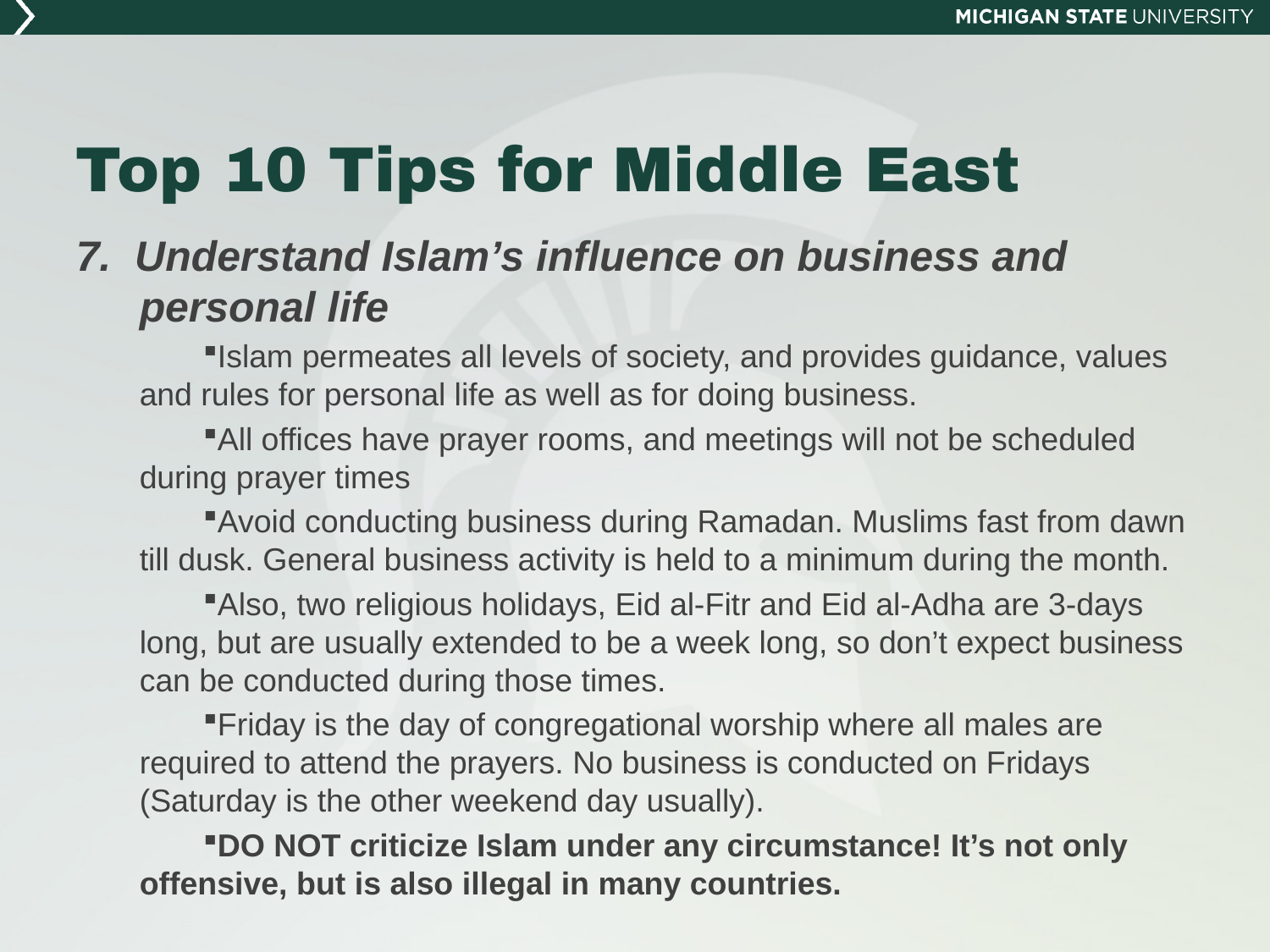

# Top 10 Tips for Middle East
7.  Understand Islam’s influence on business and personal life
Islam permeates all levels of society, and provides guidance, values and rules for personal life as well as for doing business.
All offices have prayer rooms, and meetings will not be scheduled during prayer times
Avoid conducting business during Ramadan. Muslims fast from dawn till dusk. General business activity is held to a minimum during the month.
Also, two religious holidays, Eid al-Fitr and Eid al-Adha are 3-days long, but are usually extended to be a week long, so don’t expect business can be conducted during those times.
Friday is the day of congregational worship where all males are required to attend the prayers. No business is conducted on Fridays (Saturday is the other weekend day usually).
DO NOT criticize Islam under any circumstance! It’s not only offensive, but is also illegal in many countries.